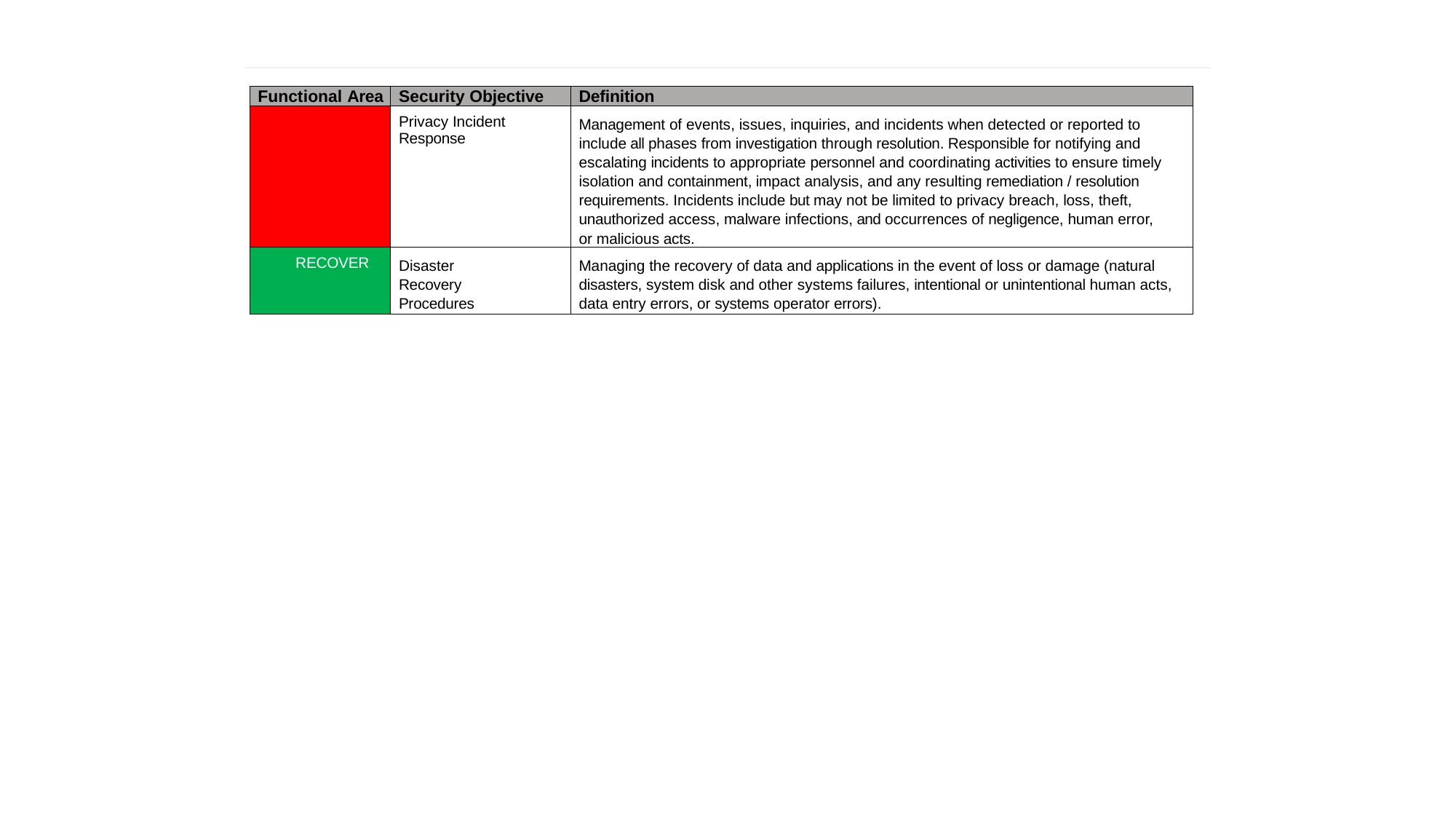

| Functional Area | Security Objective | Definition |
| --- | --- | --- |
|  | Privacy Incident Response | Management of events, issues, inquiries, and incidents when detected or reported to include all phases from investigation through resolution. Responsible for notifying and escalating incidents to appropriate personnel and coordinating activities to ensure timely isolation and containment, impact analysis, and any resulting remediation / resolution requirements. Incidents include but may not be limited to privacy breach, loss, theft, unauthorized access, malware infections, and occurrences of negligence, human error, or malicious acts. |
| RECOVER | Disaster Recovery Procedures | Managing the recovery of data and applications in the event of loss or damage (natural disasters, system disk and other systems failures, intentional or unintentional human acts, data entry errors, or systems operator errors). |